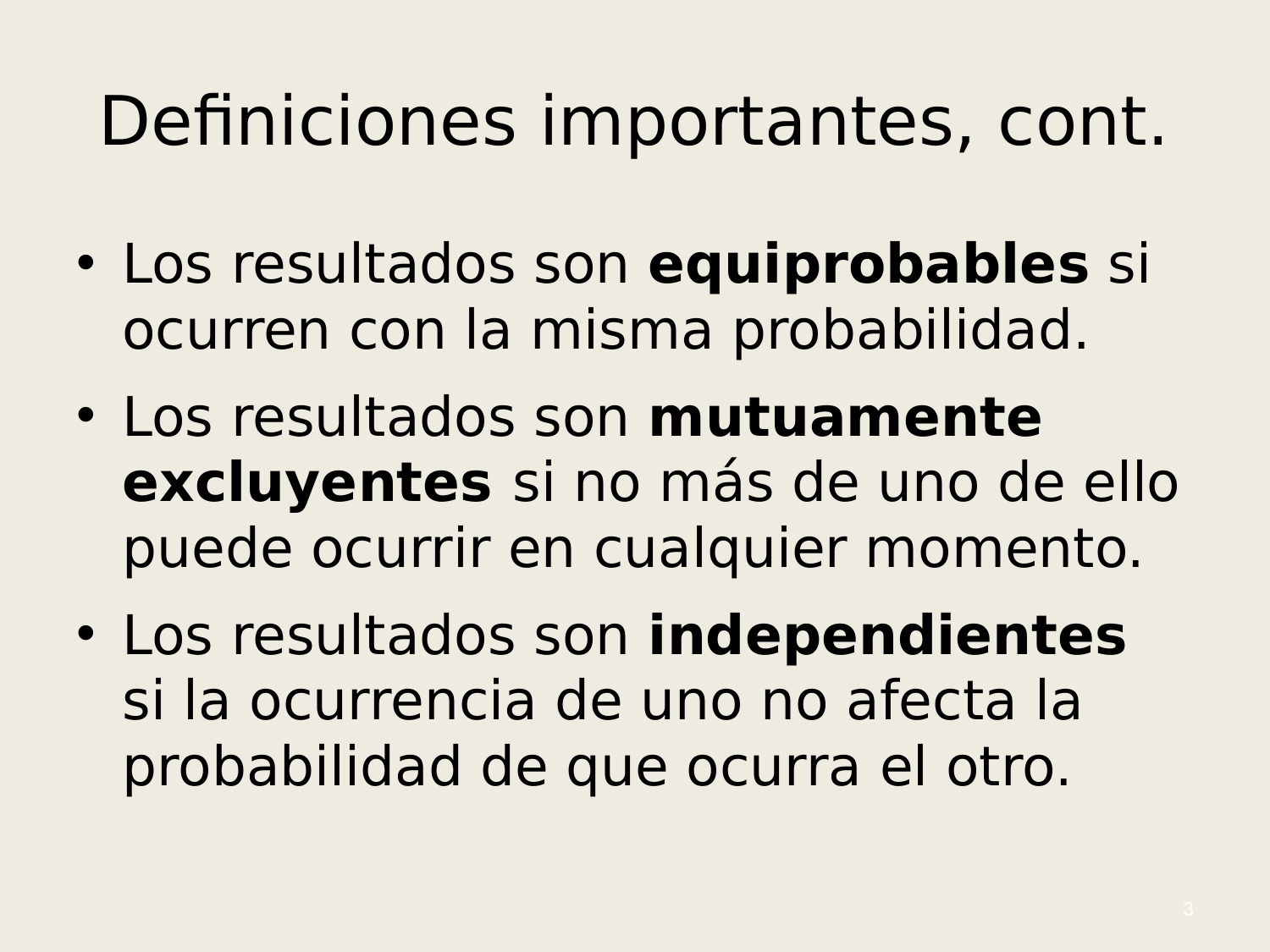

# Definiciones importantes, cont.
Los resultados son equiprobables si ocurren con la misma probabilidad.
Los resultados son mutuamente excluyentes si no más de uno de ello puede ocurrir en cualquier momento.
Los resultados son independientes  si la ocurrencia de uno no afecta la probabilidad de que ocurra el otro.

3